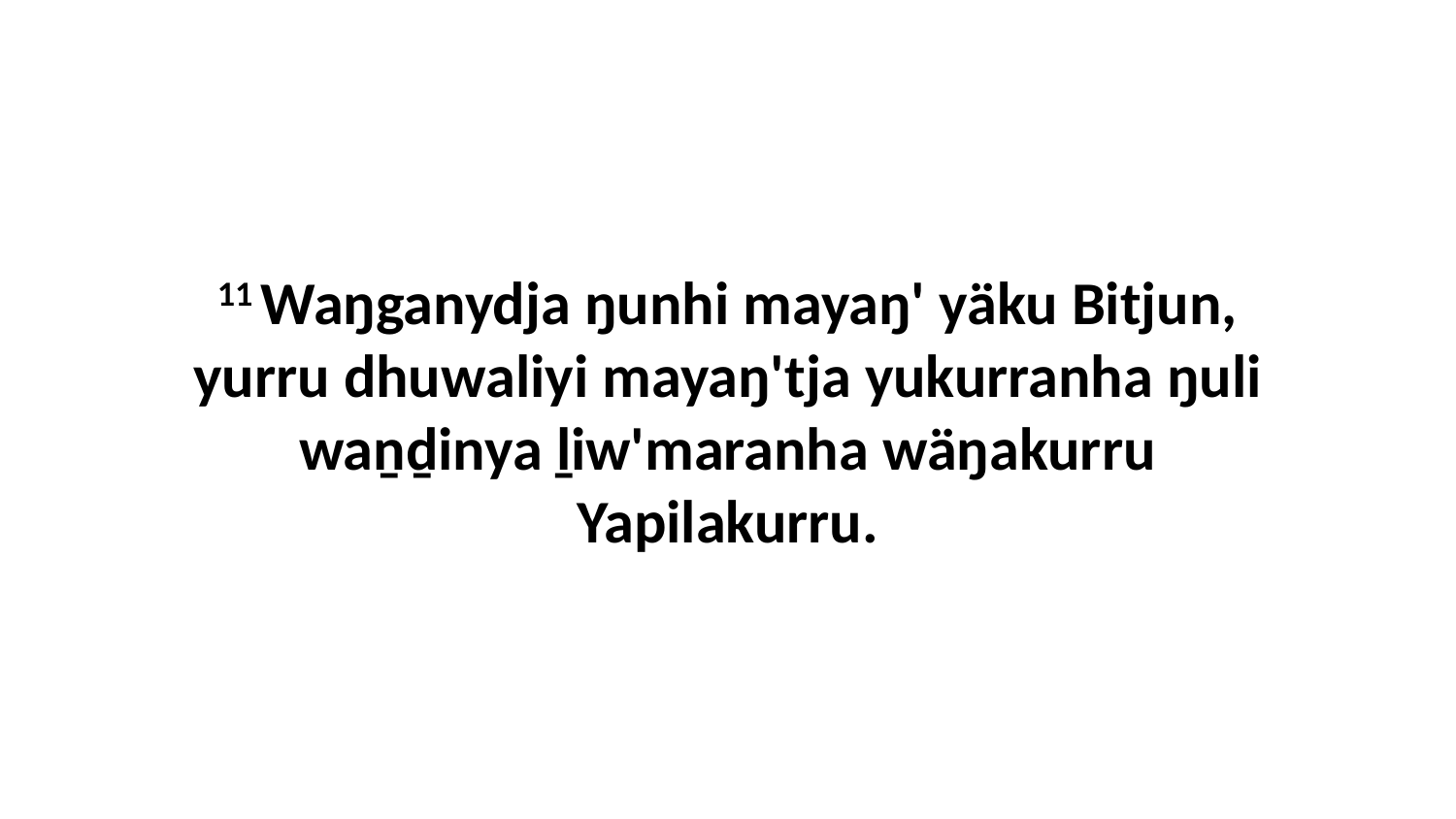

11 Waŋganydja ŋunhi mayaŋ' yäku Bitjun, yurru dhuwaliyi mayaŋ'tja yukurranha ŋuli waṉḏinya ḻiw'maranha wäŋakurru Yapilakurru.